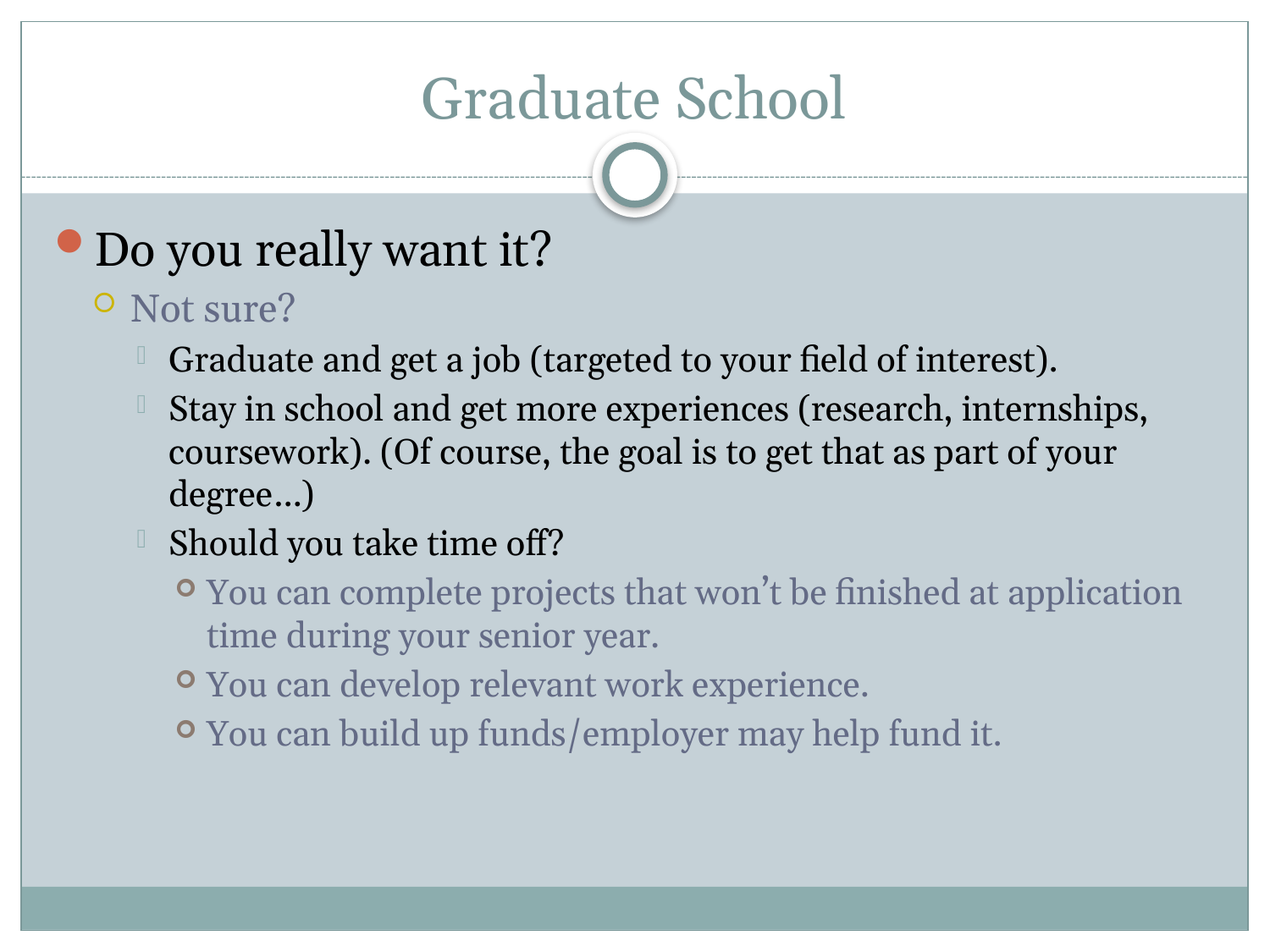

# Graduate School
Do you really want it?
Not sure?
Graduate and get a job (targeted to your field of interest).
Stay in school and get more experiences (research, internships, coursework). (Of course, the goal is to get that as part of your degree…)
Should you take time off?
You can complete projects that won’t be finished at application time during your senior year.
You can develop relevant work experience.
You can build up funds/employer may help fund it.